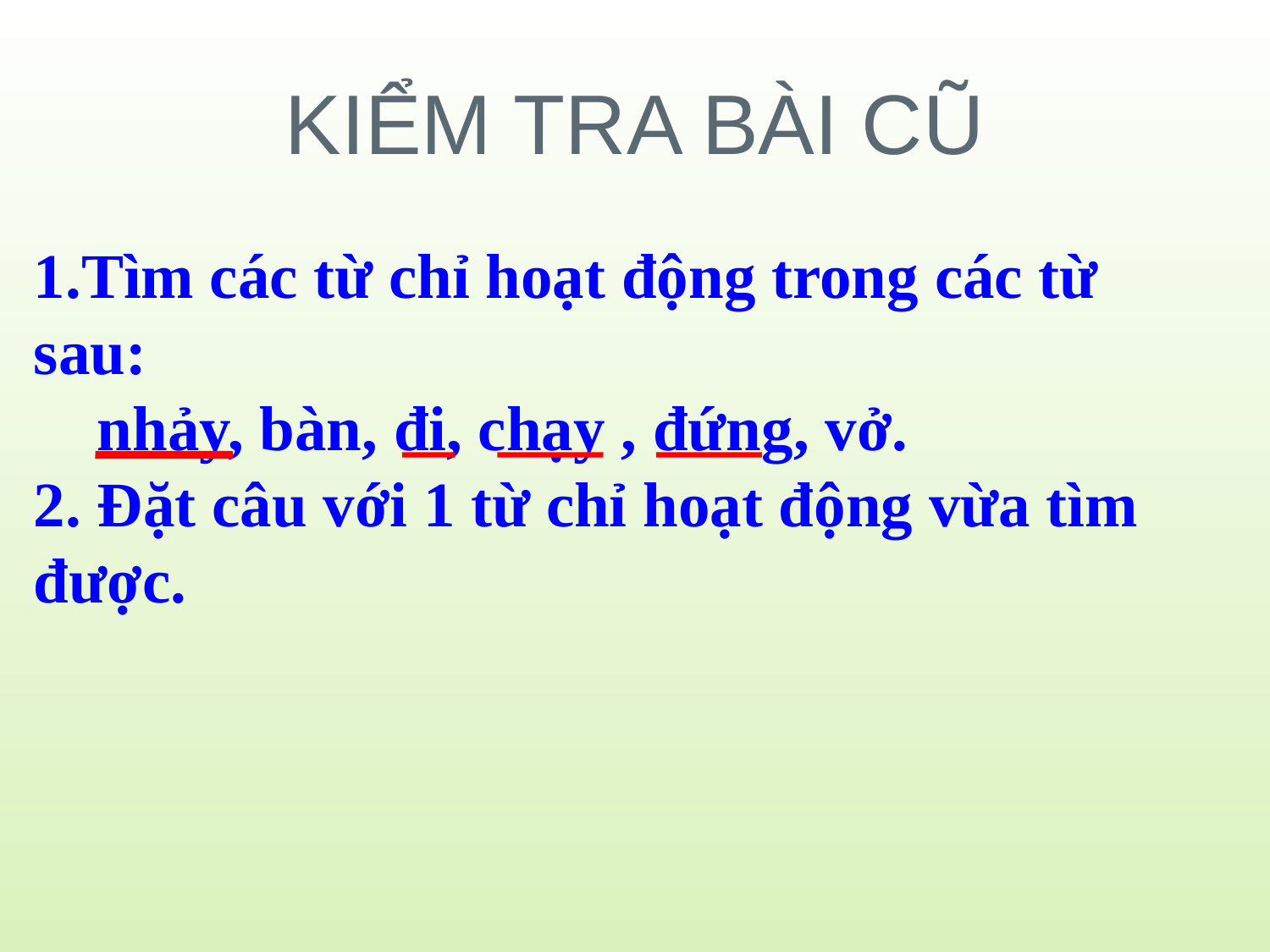

KIỂM TRA BÀI CŨ
1.Tìm các từ chỉ hoạt động trong các từ sau:
    nhảy, bàn, đi, chạy , đứng, vở.
2. Đặt câu với 1 từ chỉ hoạt động vừa tìm được.